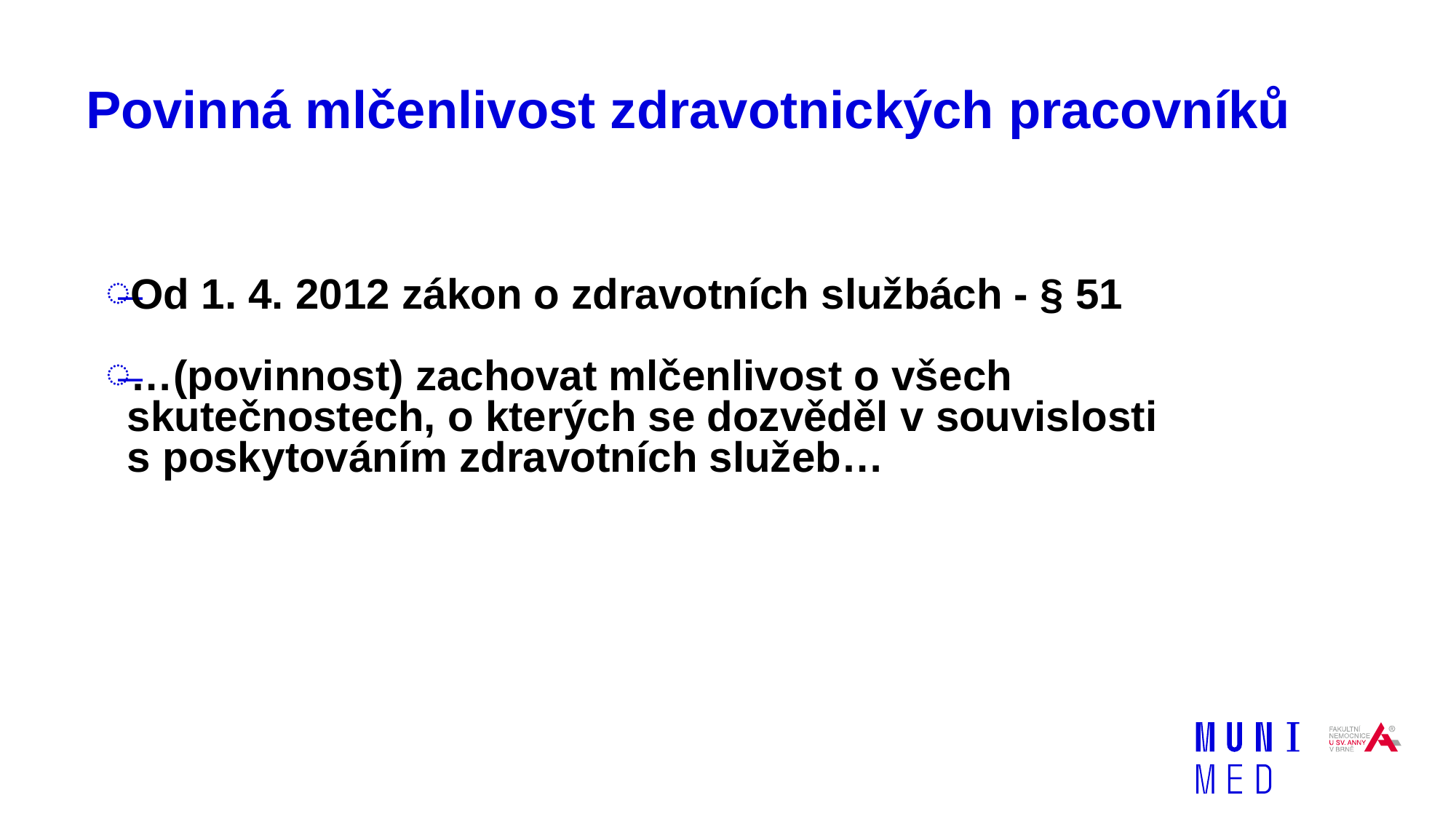

# Povinná mlčenlivost zdravotnických pracovníků
Od 1. 4. 2012 zákon o zdravotních službách - § 51

…(povinnost) zachovat mlčenlivost o všech skutečnostech, o kterých se dozvěděl v souvislosti s poskytováním zdravotních služeb…